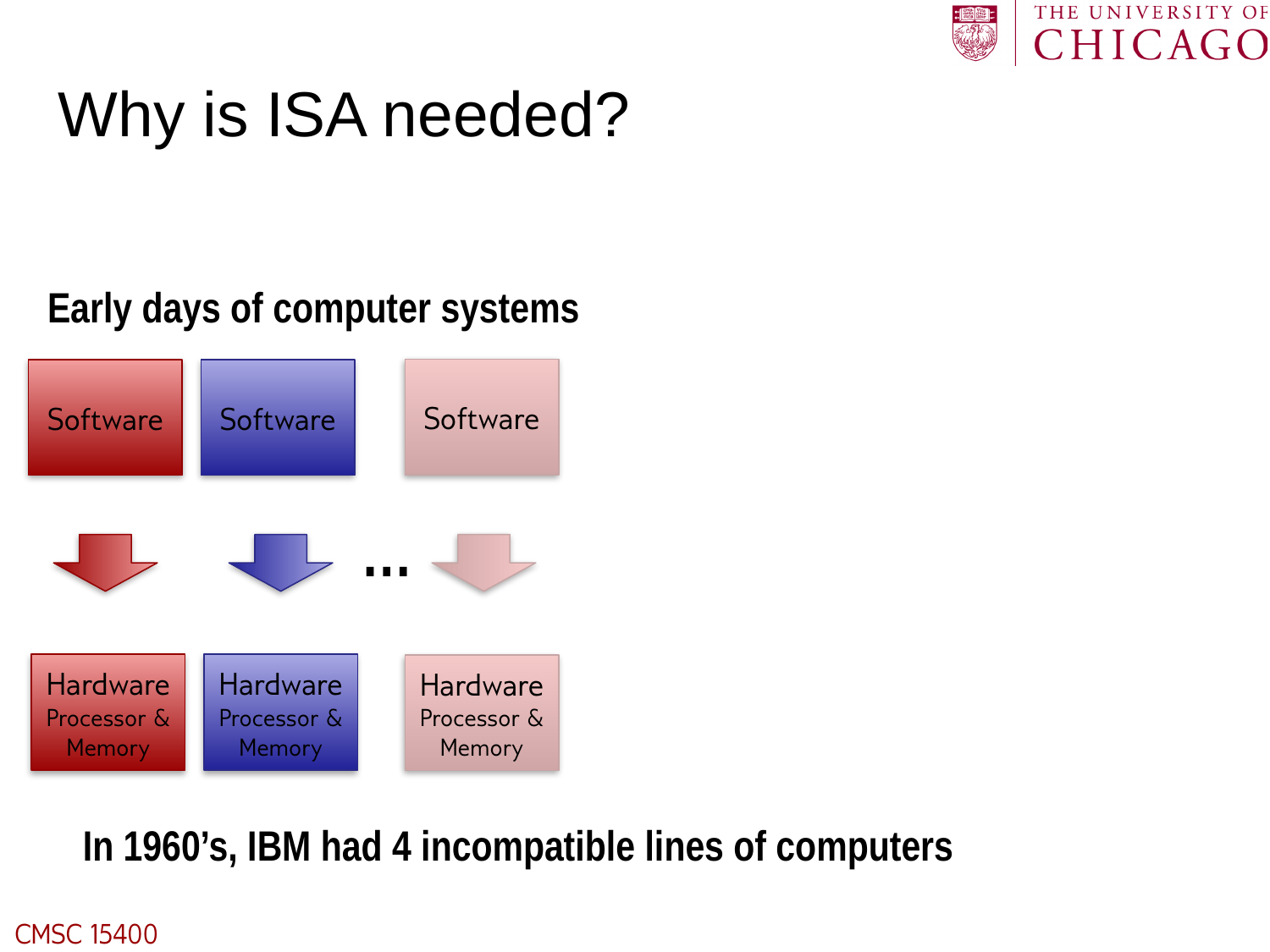

# Why is ISA needed?
Early days of computer systems
Software
Software
Software
…

Hardware
Processor & Memory
Hardware
Processor & Memory
Hardware
Processor & Memory
In 1960’s, IBM had 4 incompatible lines of computers